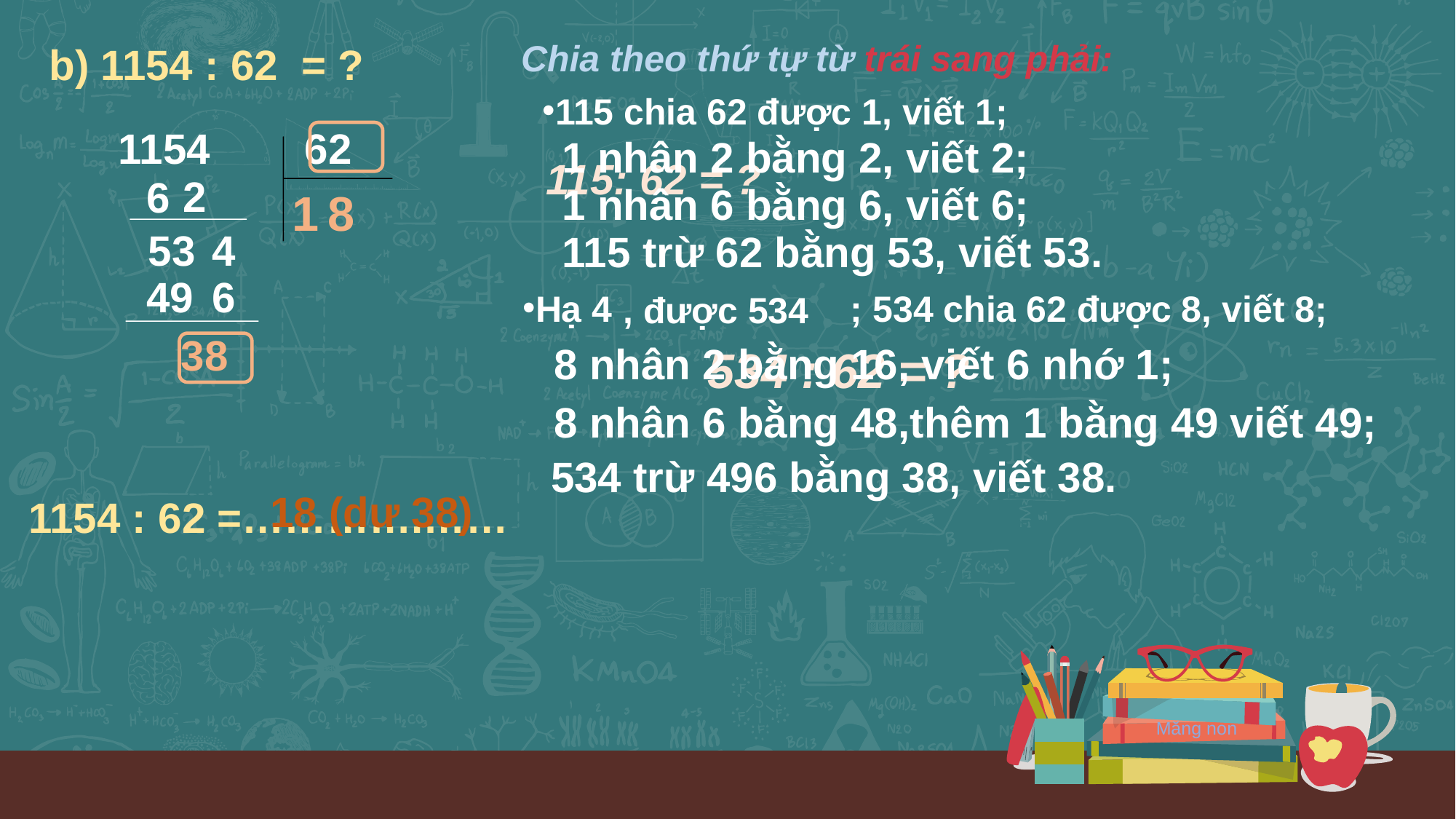

Chia theo thứ tự từ trái sang phải:
b) 1154 : 62  = ?
115 chia 62 được 1, viết 1;
1154        62

 1 nhân 2 bằng 2, viết 2;

115: 62 = ?
2
6
 1 nhân 6 bằng 6, viết 6;
8
1
53
4

 115 trừ 62 bằng 53, viết 53.
49
6
Hạ 4
; 534 chia 62 được 8, viết 8;
, được 534

38
 8 nhân 2 bằng 16, viết 6 nhớ 1;

534 : 62 = ?
 8 nhân 6 bằng 48,thêm 1 bằng 49 viết 49;
 534 trừ 496 bằng 38, viết 38.
18 (dư 38)
1154 : 62 =………….……